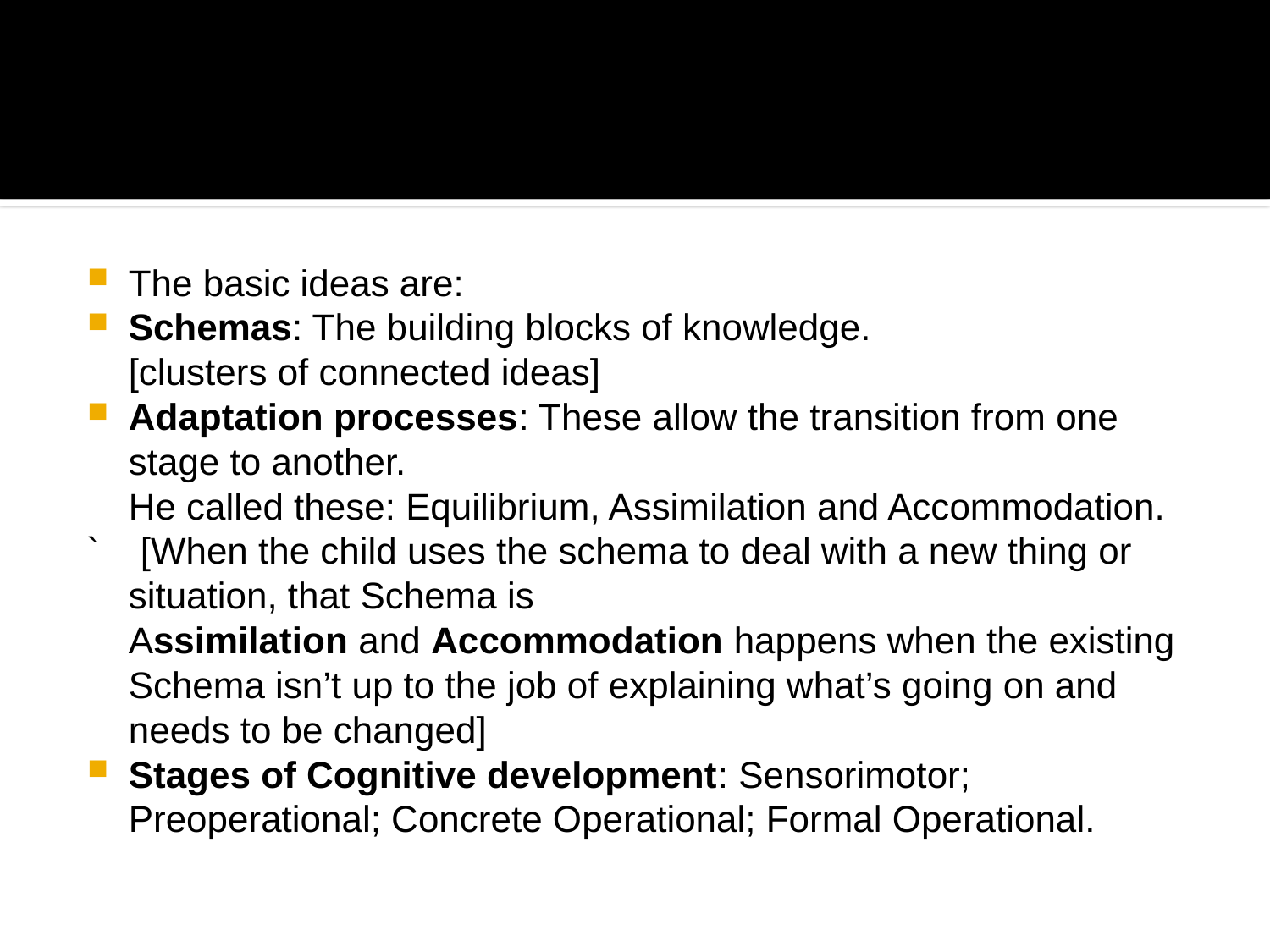

#
The basic ideas are:
Schemas: The building blocks of knowledge.
	[clusters of connected ideas]
Adaptation processes: These allow the transition from one stage to another.
	He called these: Equilibrium, Assimilation and Accommodation.
`    [When the child uses the schema to deal with a new thing or situation, that Schema is Assimilation and Accommodation happens when the existing Schema isn’t up to the job of explaining what’s going on and needs to be changed]
Stages of Cognitive development: Sensorimotor; Preoperational; Concrete Operational; Formal Operational.